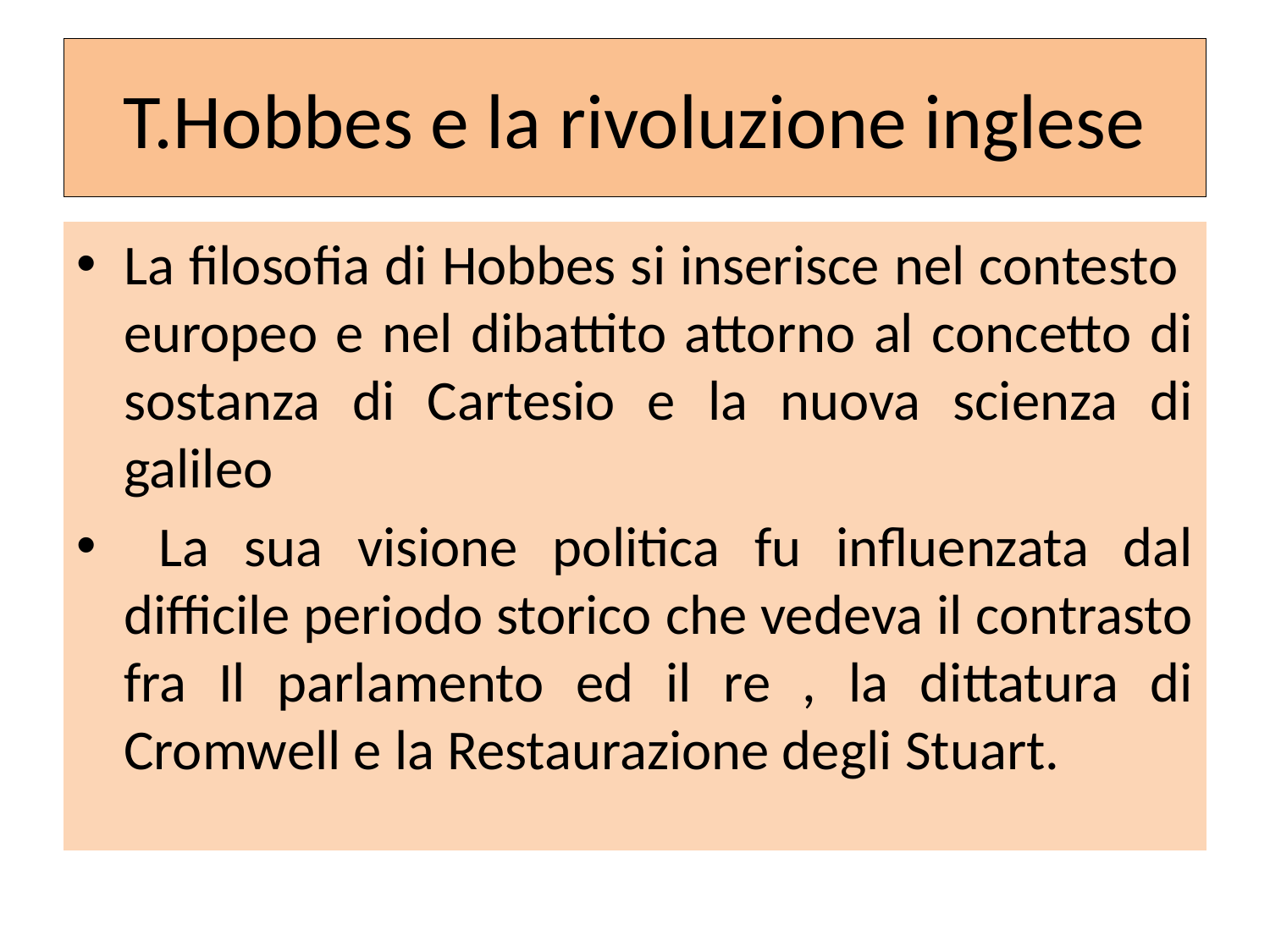

# T.Hobbes e la rivoluzione inglese
La filosofia di Hobbes si inserisce nel contesto  europeo e nel dibattito attorno al concetto di sostanza di Cartesio e la nuova scienza di galileo
 La sua visione politica fu influenzata dal difficile periodo storico che vedeva il contrasto fra Il parlamento ed il re , la dittatura di Cromwell e la Restaurazione degli Stuart.